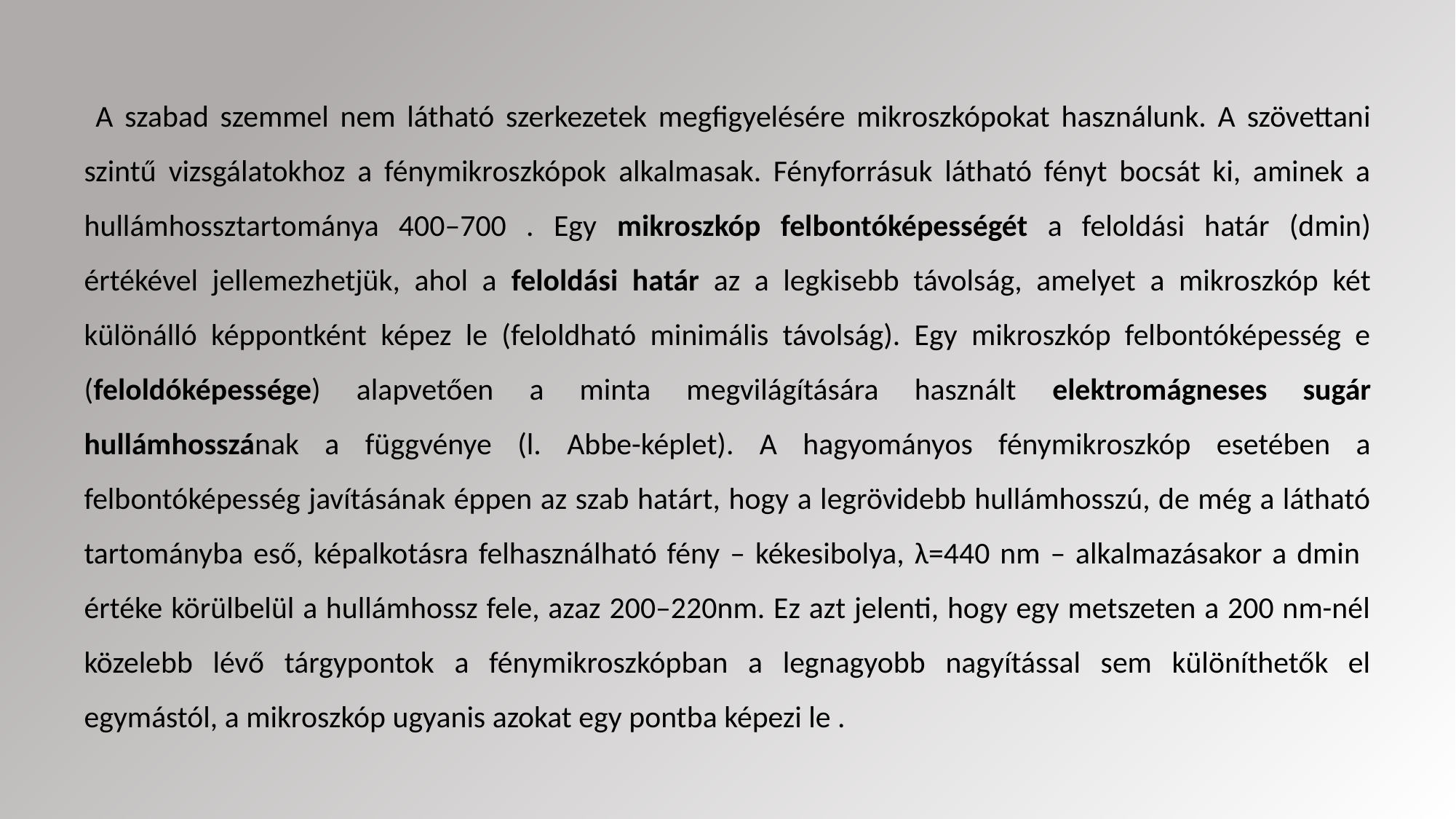

A szabad szemmel nem látható szerkezetek megfigyelésére mikroszkópokat használunk. A szövettani szintű vizsgálatokhoz a fénymikroszkópok alkalmasak. Fényforrásuk látható fényt bocsát ki, aminek a hullámhossztartománya 400–700 . Egy mikroszkóp felbontóképességét a feloldási határ (dmin) értékével jellemezhetjük, ahol a feloldási határ az a legkisebb távolság, amelyet a mikroszkóp két különálló képpontként képez le (feloldható minimális távolság). Egy mikroszkóp felbontóképesség e (feloldóképessége) alapvetően a minta megvilágítására használt elektromágneses sugár hullámhosszának a függvénye (l. Abbe-képlet). A hagyományos fénymikroszkóp esetében a felbontóképesség javításának éppen az szab határt, hogy a legrövidebb hullámhosszú, de még a látható tartományba eső, képalkotásra felhasználható fény – kékesibolya, λ=440 nm – alkalmazásakor a dmin  értéke körülbelül a hullámhossz fele, azaz 200–220nm. Ez azt jelenti, hogy egy metszeten a 200 nm-nél közelebb lévő tárgypontok a fénymikroszkópban a legnagyobb nagyítással sem különíthetők el egymástól, a mikroszkóp ugyanis azokat egy pontba képezi le .